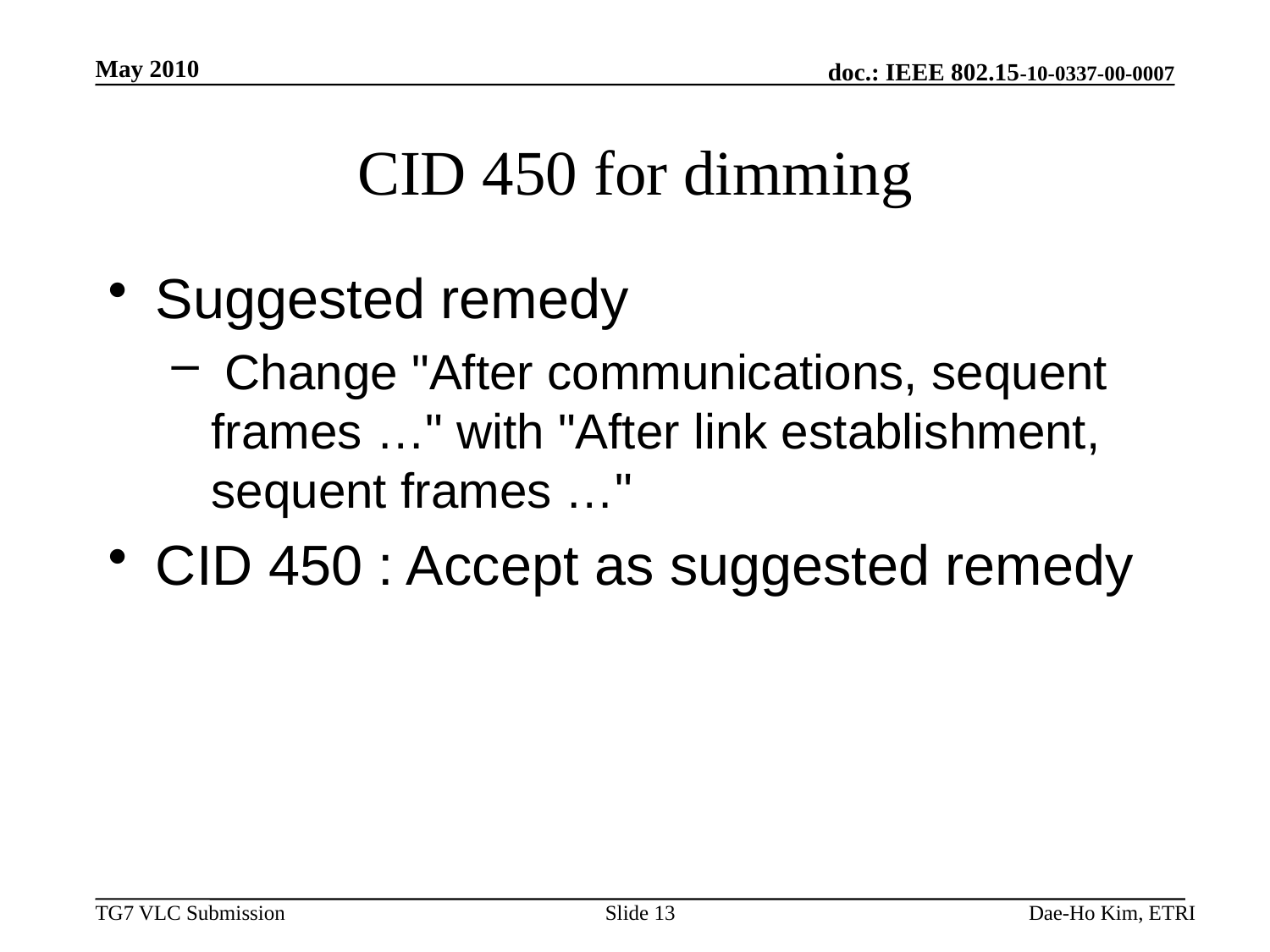

May 2010
# CID 450 for dimming
Suggested remedy
 Change "After communications, sequent frames …" with "After link establishment, sequent frames …"
CID 450 : Accept as suggested remedy
Slide 13
Dae-Ho Kim, ETRI